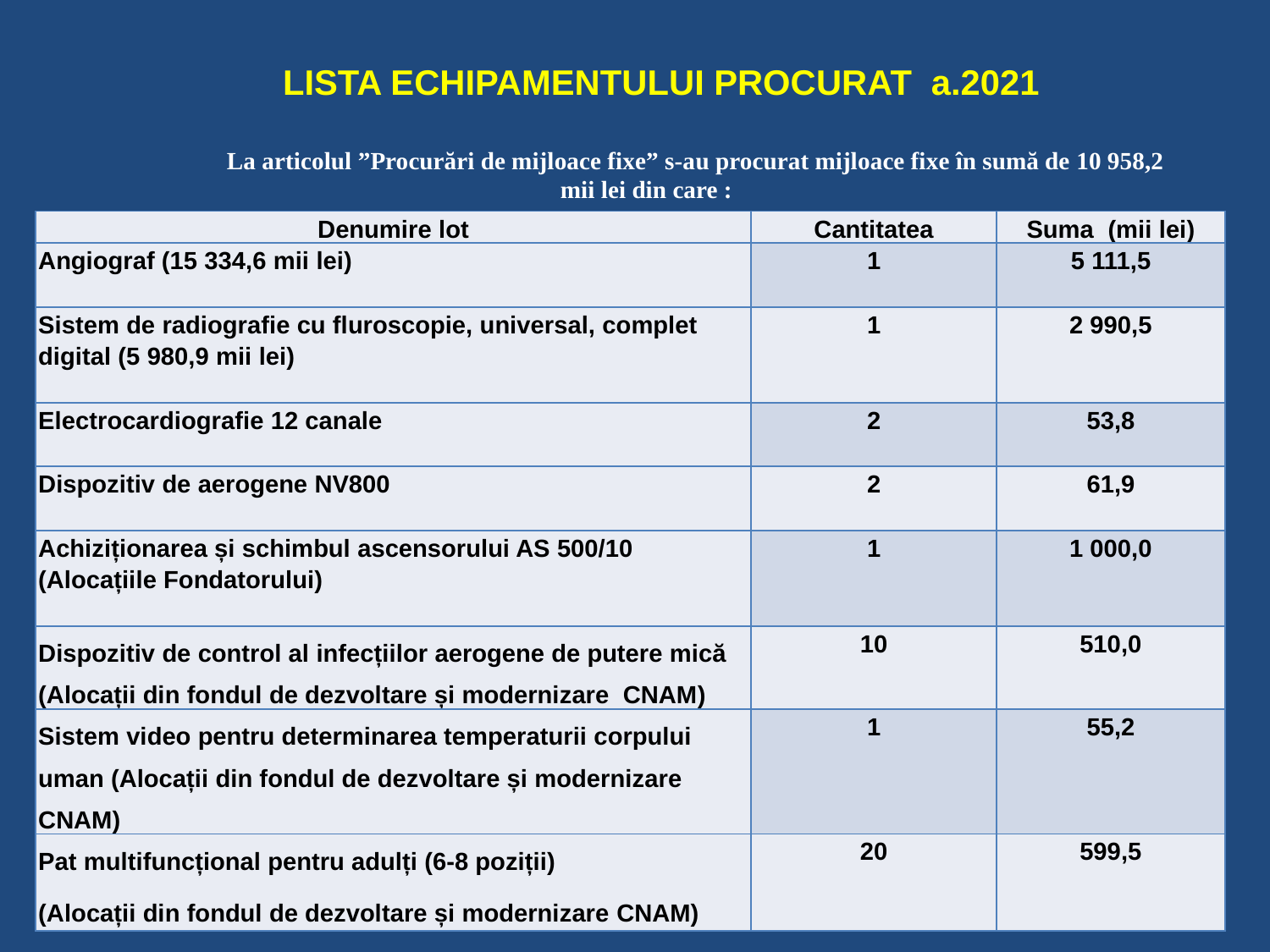

# LISTA ECHIPAMENTULUI PROCURAT  a.2021

                     La articolul ”Procurări de mijloace fixe” s-au procurat mijloace fixe în sumă de 10 958,2 mii lei din care :
| Denumire lot | Cantitatea | Suma (mii lei) |
| --- | --- | --- |
| Angiograf (15 334,6 mii lei) | 1 | 5 111,5 |
| Sistem de radiografie cu fluroscopie, universal, complet digital (5 980,9 mii lei) | 1 | 2 990,5 |
| Electrocardiografie 12 canale | 2 | 53,8 |
| Dispozitiv de aerogene NV800 | 2 | 61,9 |
| Achiziționarea și schimbul ascensorului AS 500/10 (Alocațiile Fondatorului) | 1 | 1 000,0 |
| Dispozitiv de control al infecțiilor aerogene de putere mică (Alocații din fondul de dezvoltare și modernizare CNAM) | 10 | 510,0 |
| Sistem video pentru determinarea temperaturii corpului uman (Alocații din fondul de dezvoltare și modernizare CNAM) | 1 | 55,2 |
| Pat multifuncțional pentru adulți (6-8 poziții) (Alocații din fondul de dezvoltare și modernizare CNAM) | 20 | 599,5 |